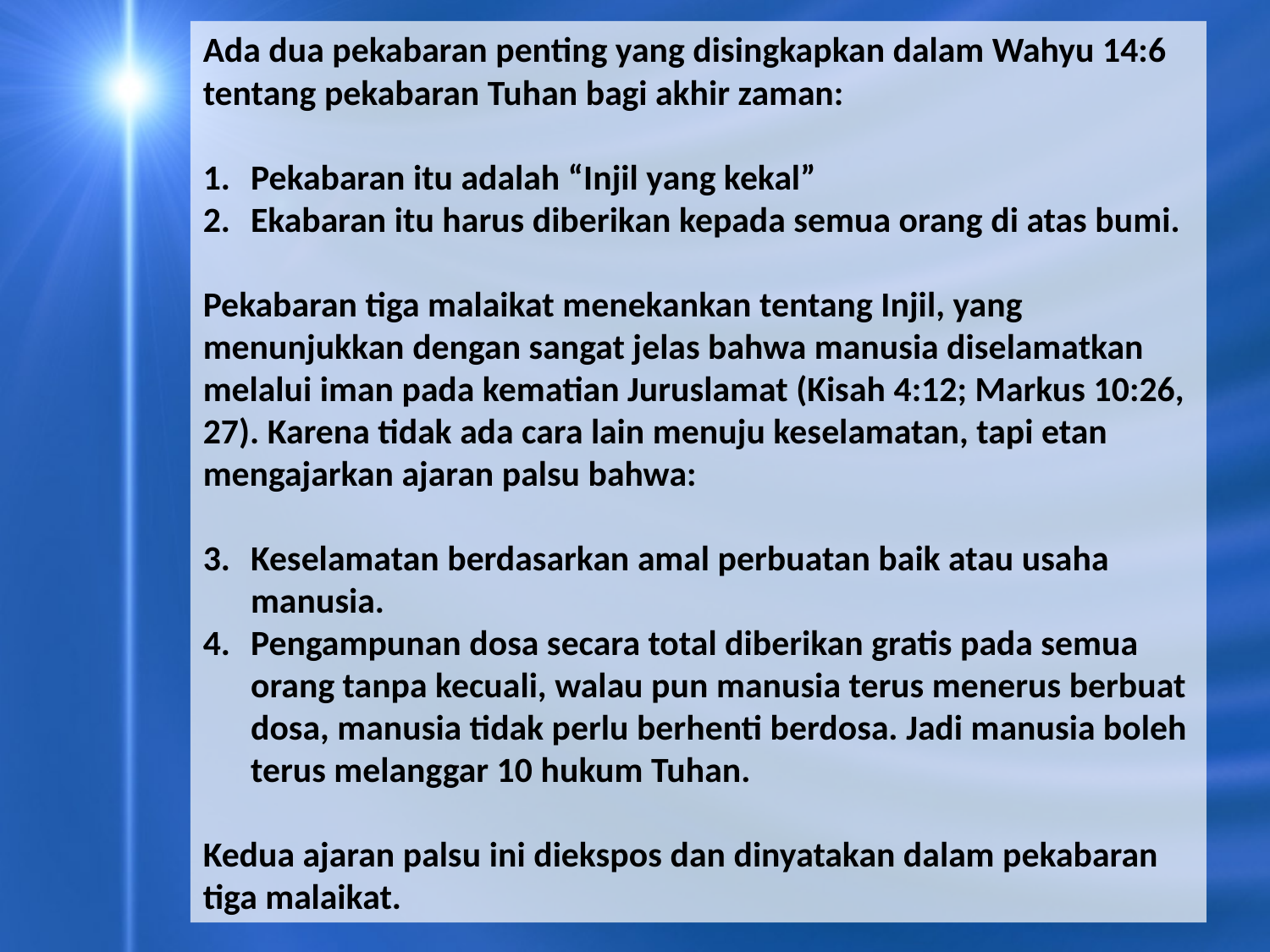

Ada dua pekabaran penting yang disingkapkan dalam Wahyu 14:6 tentang pekabaran Tuhan bagi akhir zaman:

Pekabaran itu adalah “Injil yang kekal”
Ekabaran itu harus diberikan kepada semua orang di atas bumi.

Pekabaran tiga malaikat menekankan tentang Injil, yang menunjukkan dengan sangat jelas bahwa manusia diselamatkan melalui iman pada kematian Juruslamat (Kisah 4:12; Markus 10:26, 27). Karena tidak ada cara lain menuju keselamatan, tapi etan mengajarkan ajaran palsu bahwa:

Keselamatan berdasarkan amal perbuatan baik atau usaha manusia.
Pengampunan dosa secara total diberikan gratis pada semua orang tanpa kecuali, walau pun manusia terus menerus berbuat dosa, manusia tidak perlu berhenti berdosa. Jadi manusia boleh terus melanggar 10 hukum Tuhan.

Kedua ajaran palsu ini diekspos dan dinyatakan dalam pekabaran tiga malaikat.